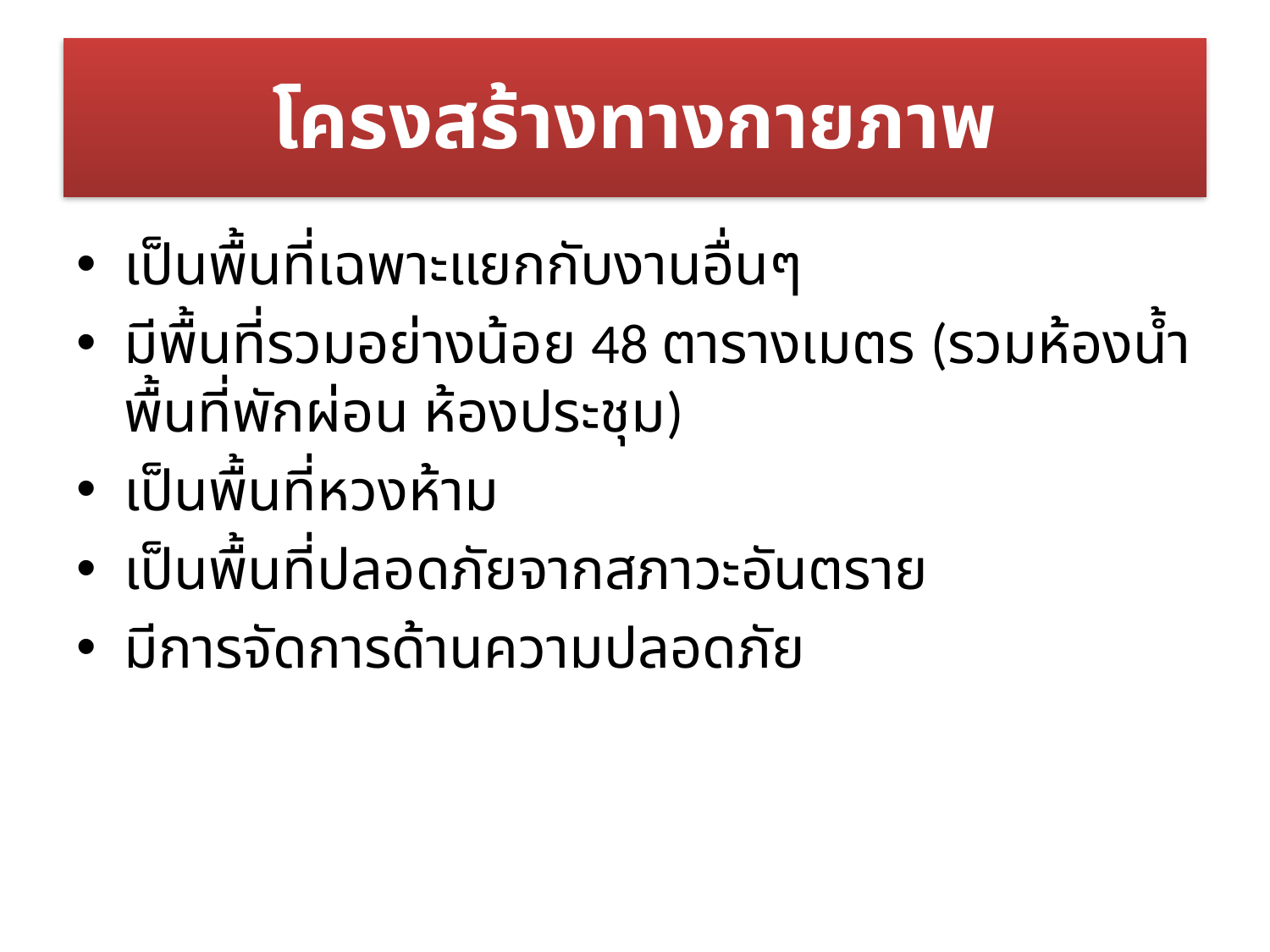

# โครงสร้างทางกายภาพ
เป็นพื้นที่เฉพาะแยกกับงานอื่นๆ
มีพื้นที่รวมอย่างน้อย 48 ตารางเมตร (รวมห้องน้ำ พื้นที่พักผ่อน ห้องประชุม)
เป็นพื้นที่หวงห้าม
เป็นพื้นที่ปลอดภัยจากสภาวะอันตราย
มีการจัดการด้านความปลอดภัย